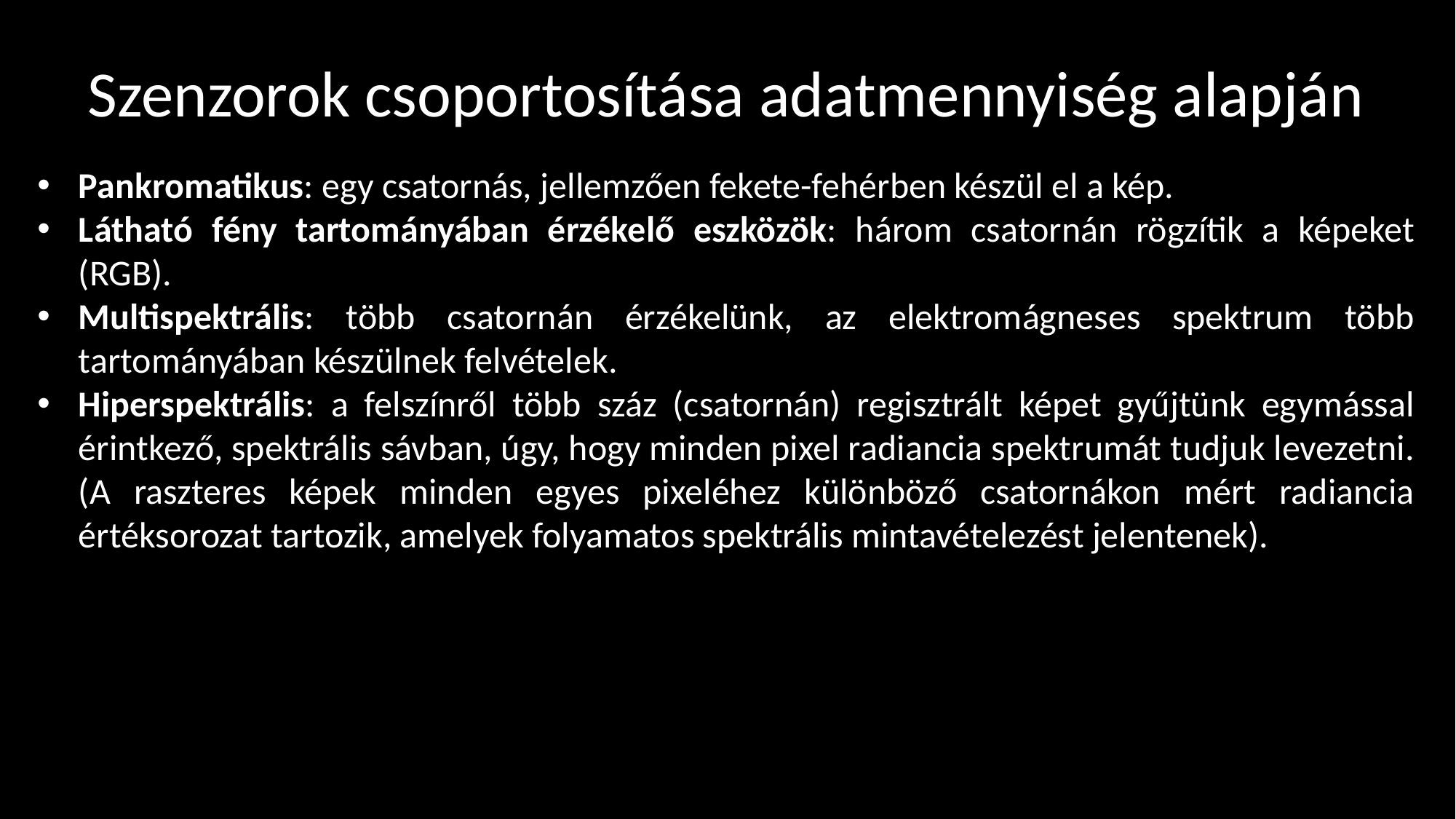

Szenzorok csoportosítása adatmennyiség alapján
Pankromatikus: egy csatornás, jellemzően fekete-fehérben készül el a kép.
Látható fény tartományában érzékelő eszközök: három csatornán rögzítik a képeket (RGB).
Multispektrális: több csatornán érzékelünk, az elektromágneses spektrum több tartományában készülnek felvételek.
Hiperspektrális: a felszínről több száz (csatornán) regisztrált képet gyűjtünk egymással érintkező, spektrális sávban, úgy, hogy minden pixel radiancia spektrumát tudjuk levezetni. (A raszteres képek minden egyes pixeléhez különböző csatornákon mért radiancia értéksorozat tartozik, amelyek folyamatos spektrális mintavételezést jelentenek).